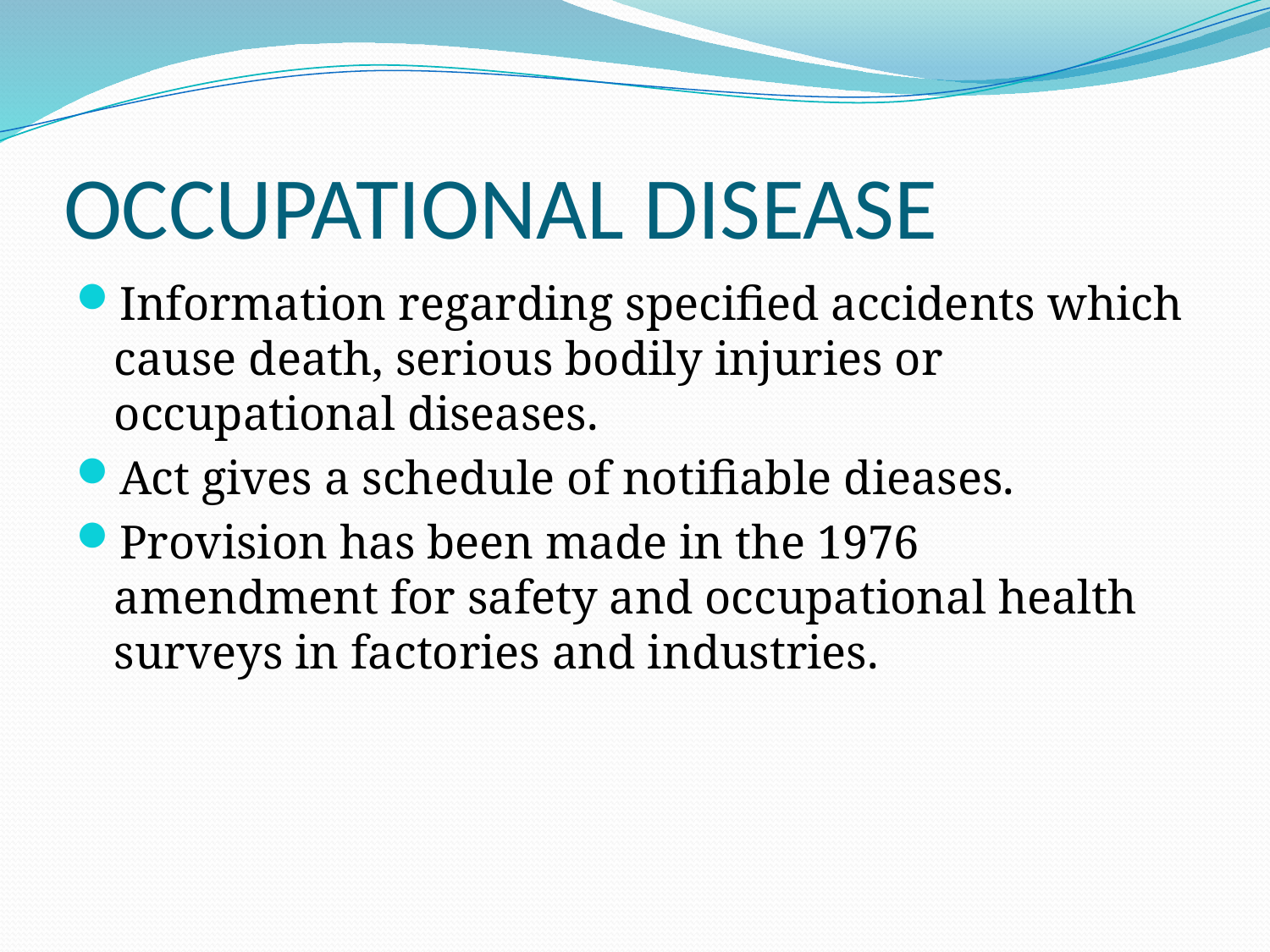

# OCCUPATIONAL DISEASE
Information regarding specified accidents which cause death, serious bodily injuries or occupational diseases.
Act gives a schedule of notifiable dieases.
Provision has been made in the 1976 amendment for safety and occupational health surveys in factories and industries.